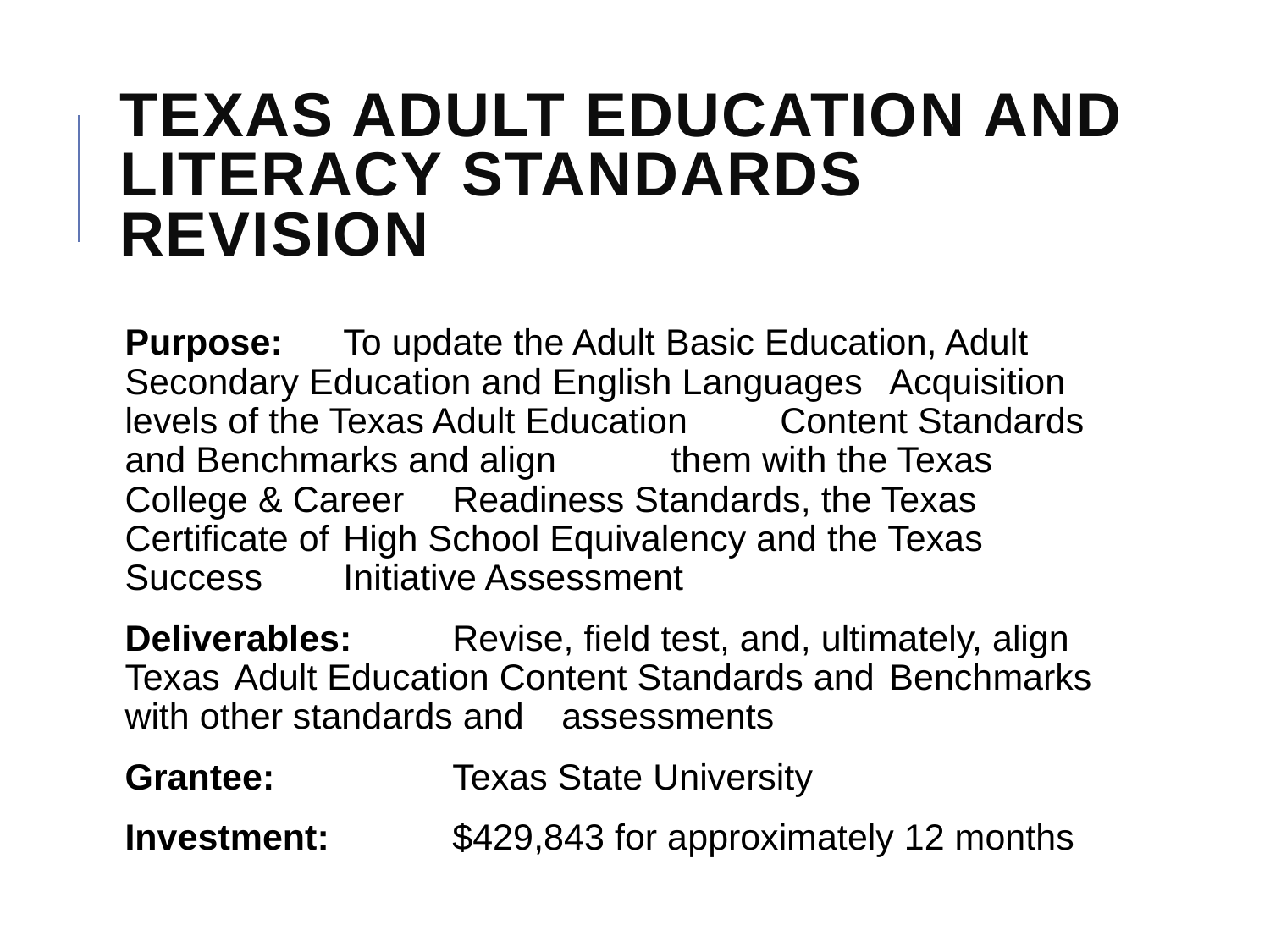

# Texas Adult Education and Literacy Standards Revision
Purpose:	To update the Adult Basic Education, Adult 		Secondary Education and English Languages 		Acquisition levels of the Texas Adult Education 		Content Standards and Benchmarks and align 		them with the Texas College & Career 			Readiness Standards, the Texas Certificate of 		High School Equivalency and the Texas Success 		Initiative Assessment
Deliverables: 	Revise, field test, and, ultimately, align Texas 		Adult Education Content Standards and 			Benchmarks with other standards and 			assessments
Grantee:        	Texas State University
Investment:  	$429,843 for approximately 12 months